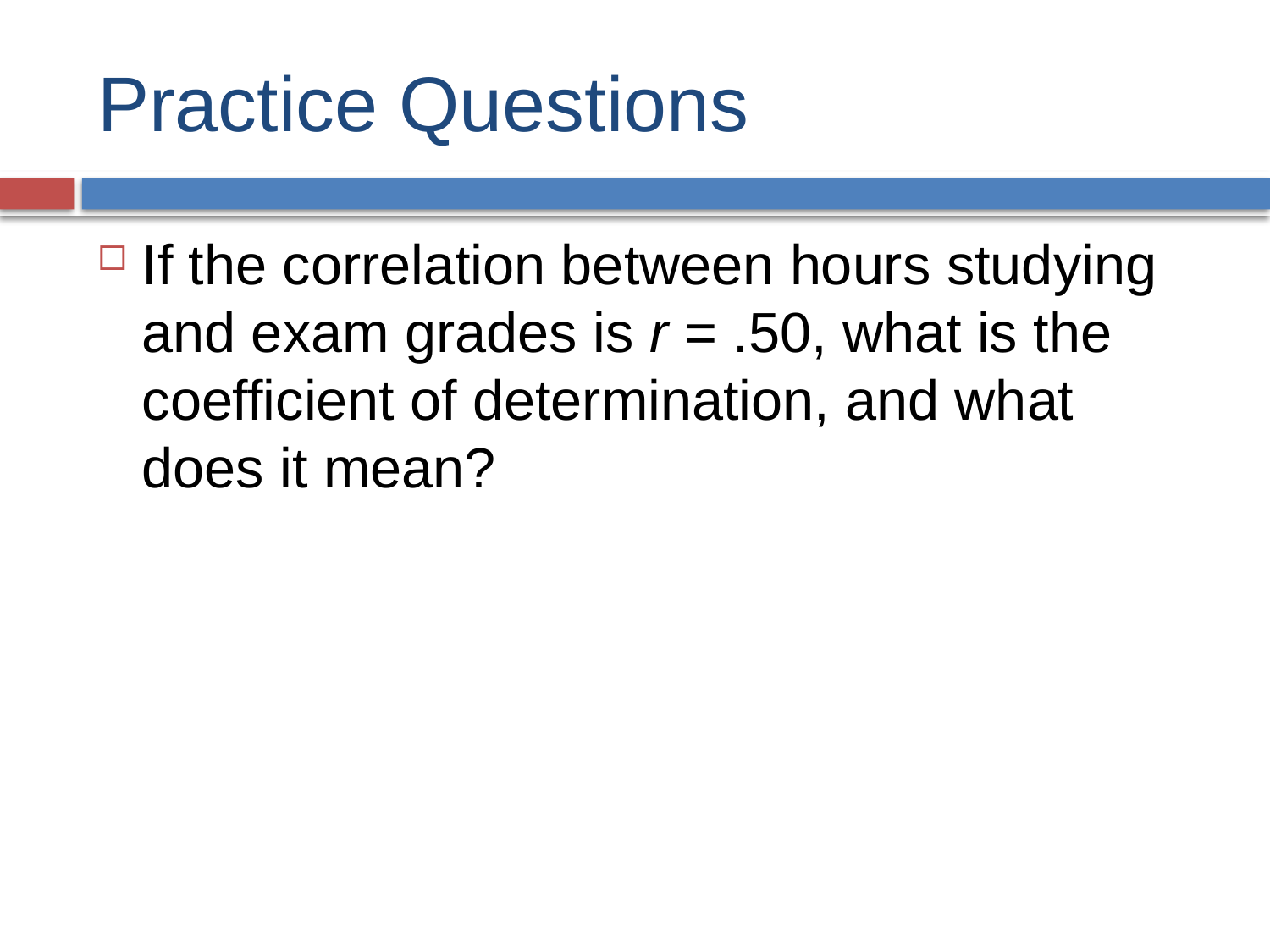

# Practice Questions
If the correlation between hours studying and exam grades is r = .50, what is the coefficient of determination, and what does it mean?
Coefficient of determination = r2
                                 = .50*.50 = .25
This means that studying explains 25% of the differences in exam grades.  Other factors account for the remaining 75% of the variability in exam grades.